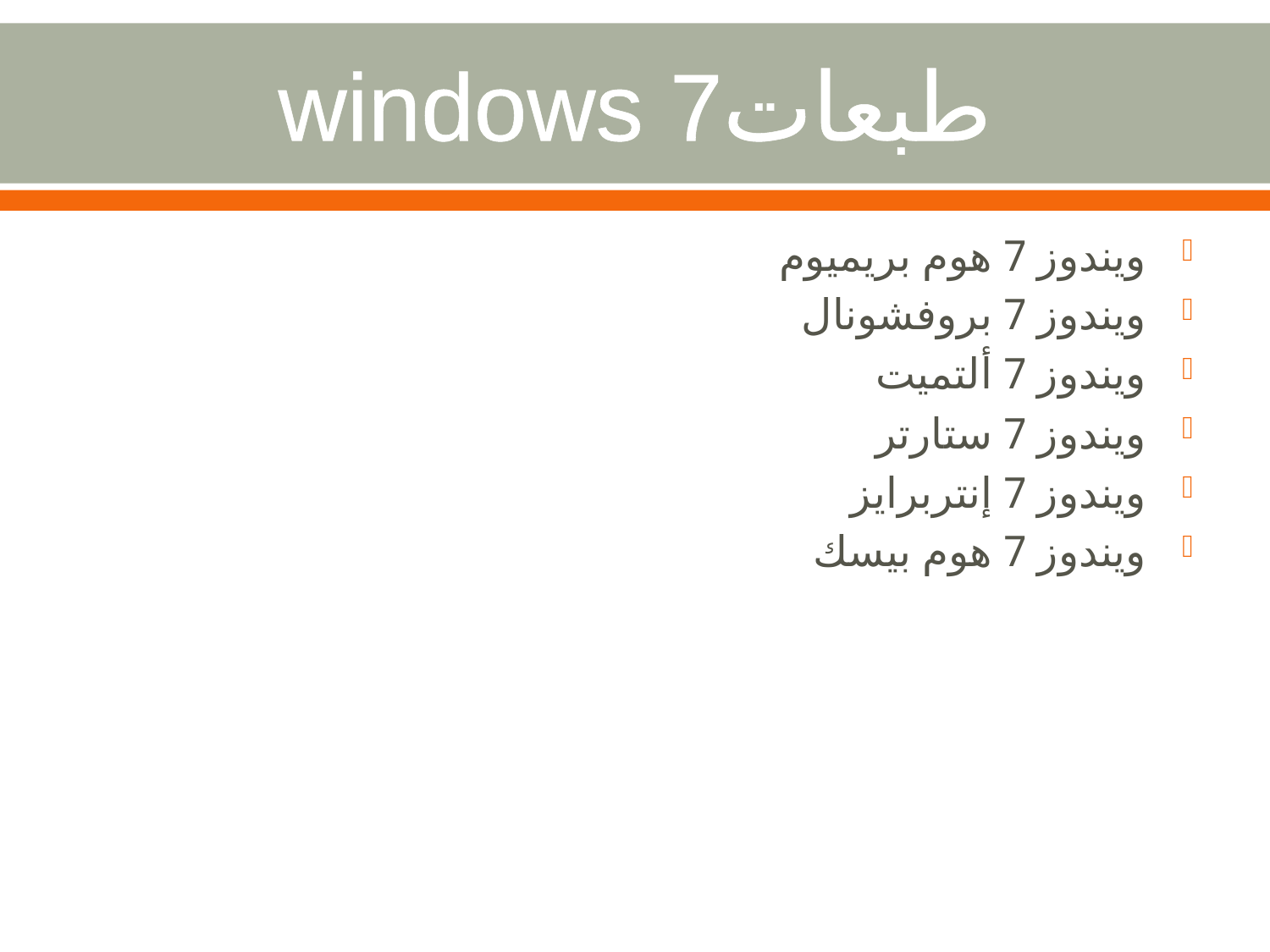

# طبعاتwindows 7
ويندوز 7 هوم بريميوم
ويندوز 7 بروفشونال
ويندوز 7 ألتميت
ويندوز 7 ستارتر
ويندوز 7 إنتربرايز
ويندوز 7 هوم بيسك